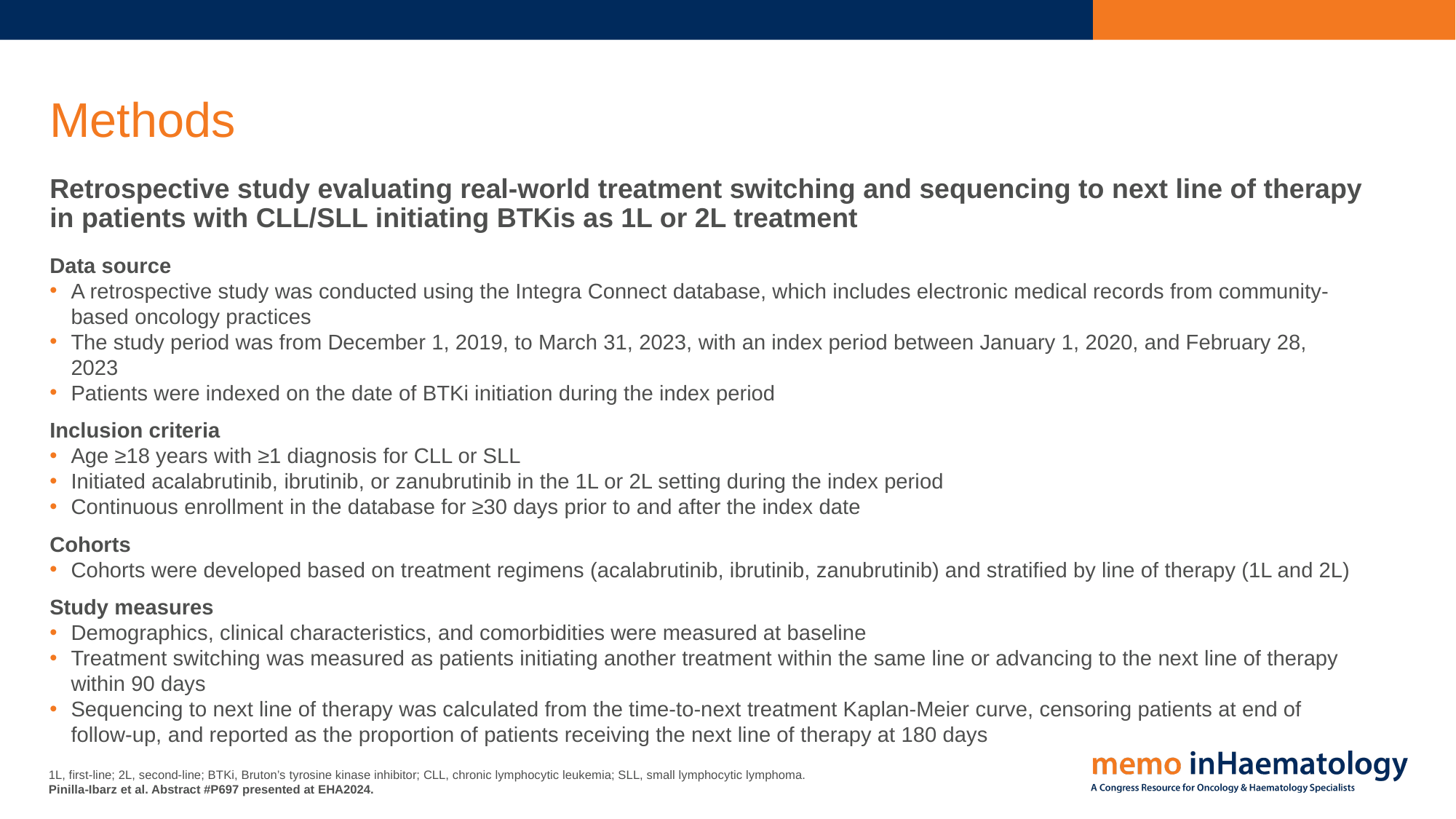

# Methods
Retrospective study evaluating real-world treatment switching and sequencing to next line of therapy
in patients with CLL/SLL initiating BTKis as 1L or 2L treatment
Data source
A retrospective study was conducted using the Integra Connect database, which includes electronic medical records from community-based oncology practices
The study period was from December 1, 2019, to March 31, 2023, with an index period between January 1, 2020, and February 28, 2023
Patients were indexed on the date of BTKi initiation during the index period
Inclusion criteria
Age ≥18 years with ≥1 diagnosis for CLL or SLL
Initiated acalabrutinib, ibrutinib, or zanubrutinib in the 1L or 2L setting during the index period
Continuous enrollment in the database for ≥30 days prior to and after the index date
Cohorts
Cohorts were developed based on treatment regimens (acalabrutinib, ibrutinib, zanubrutinib) and stratified by line of therapy (1L and 2L)
Study measures
Demographics, clinical characteristics, and comorbidities were measured at baseline
Treatment switching was measured as patients initiating another treatment within the same line or advancing to the next line of therapy within 90 days
Sequencing to next line of therapy was calculated from the time-to-next treatment Kaplan-Meier curve, censoring patients at end of follow-up, and reported as the proportion of patients receiving the next line of therapy at 180 days
1L, first-line; 2L, second-line; BTKi, Bruton’s tyrosine kinase inhibitor; CLL, chronic lymphocytic leukemia; SLL, small lymphocytic lymphoma.
Pinilla-Ibarz et al. Abstract #P697 presented at EHA2024.